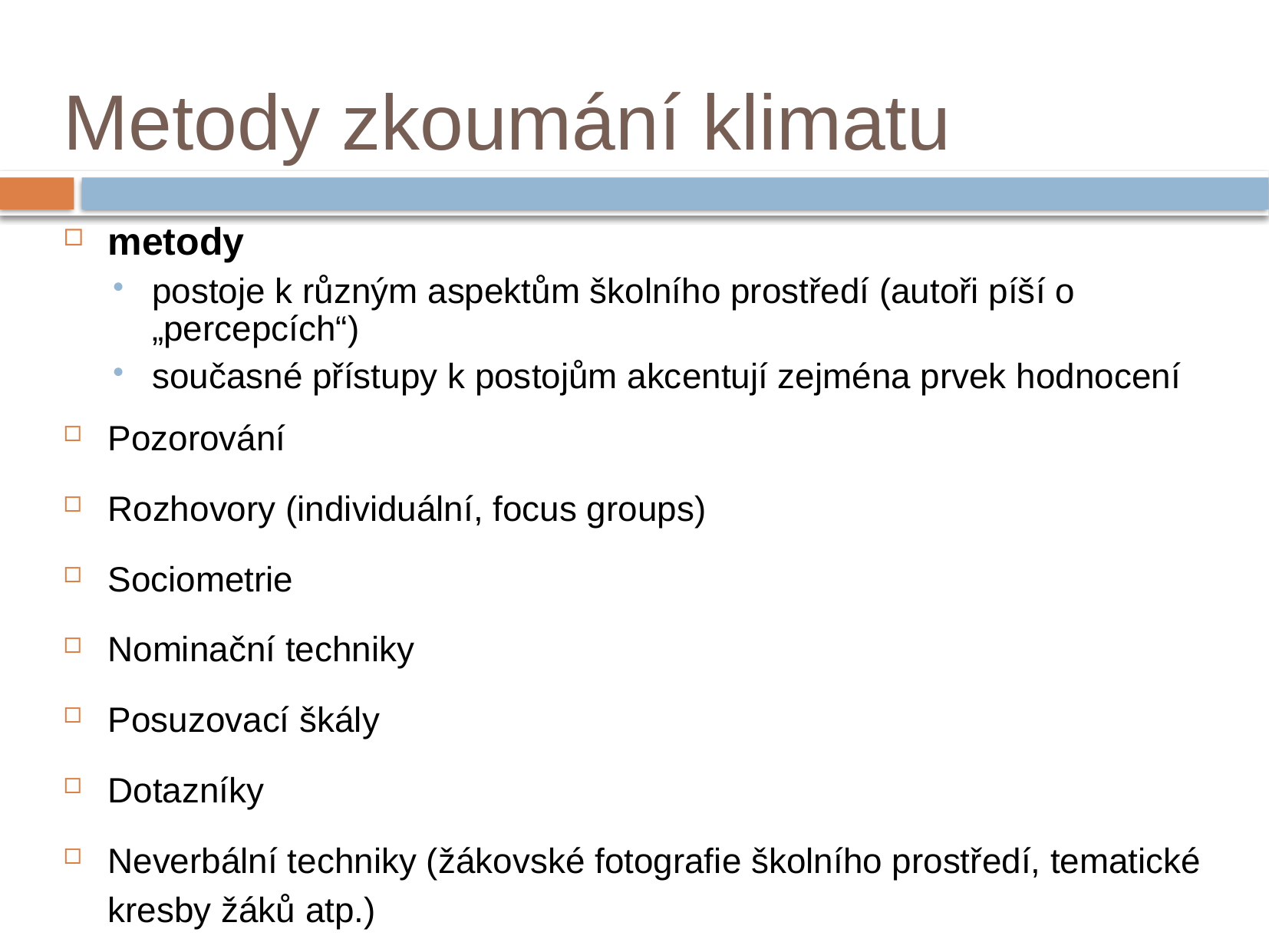

# Metody zkoumání klimatu
metody
postoje k různým aspektům školního prostředí (autoři píší o „percepcích“)
současné přístupy k postojům akcentují zejména prvek hodnocení
Pozorování
Rozhovory (individuální, focus groups)
Sociometrie
Nominační techniky
Posuzovací škály
Dotazníky
Neverbální techniky (žákovské fotografie školního prostředí, tematické kresby žáků atp.)